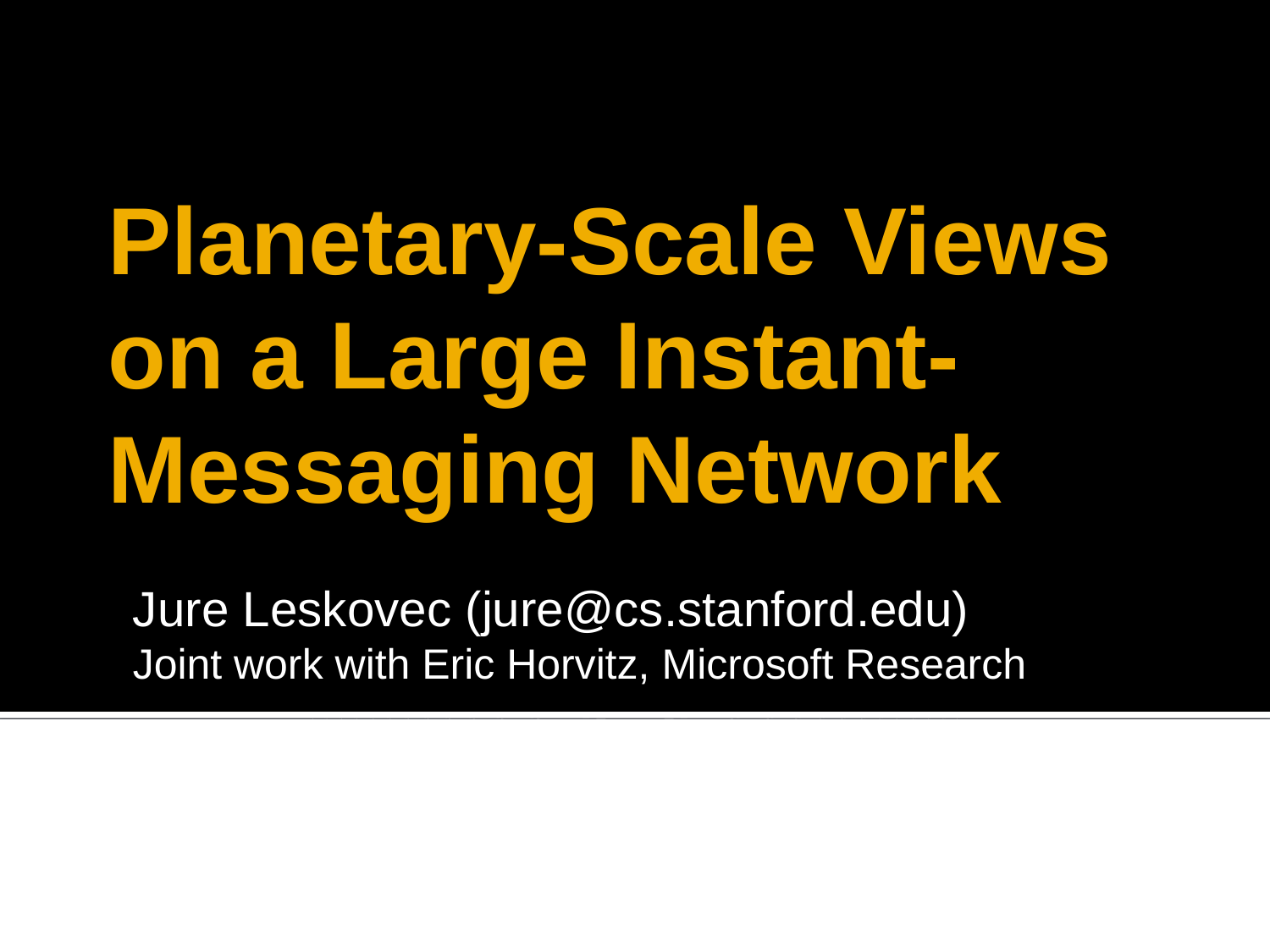

# Planetary-Scale Views on a Large Instant-Messaging Network
Jure Leskovec (jure@cs.stanford.edu)
Joint work with Eric Horvitz, Microsoft Research